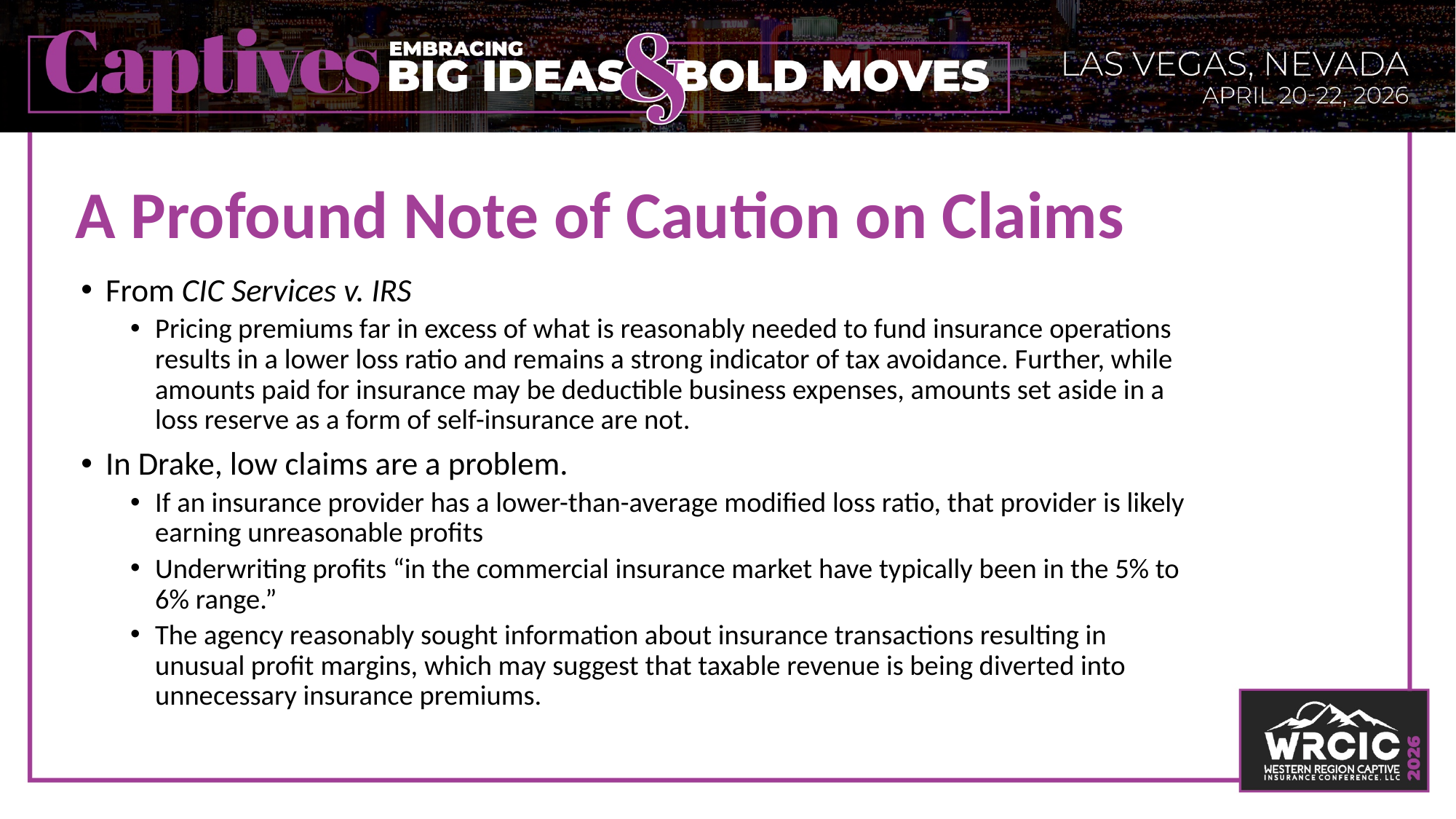

# A Profound Note of Caution on Claims
From CIC Services v. IRS
Pricing premiums far in excess of what is reasonably needed to fund insurance operations results in a lower loss ratio and remains a strong indicator of tax avoidance. Further, while amounts paid for insurance may be deductible business expenses, amounts set aside in a loss reserve as a form of self-insurance are not.
In Drake, low claims are a problem.
If an insurance provider has a lower-than-average modified loss ratio, that provider is likely earning unreasonable profits
Underwriting profits “in the commercial insurance market have typically been in the 5% to 6% range.”
The agency reasonably sought information about insurance transactions resulting in unusual profit margins, which may suggest that taxable revenue is being diverted into unnecessary insurance premiums.